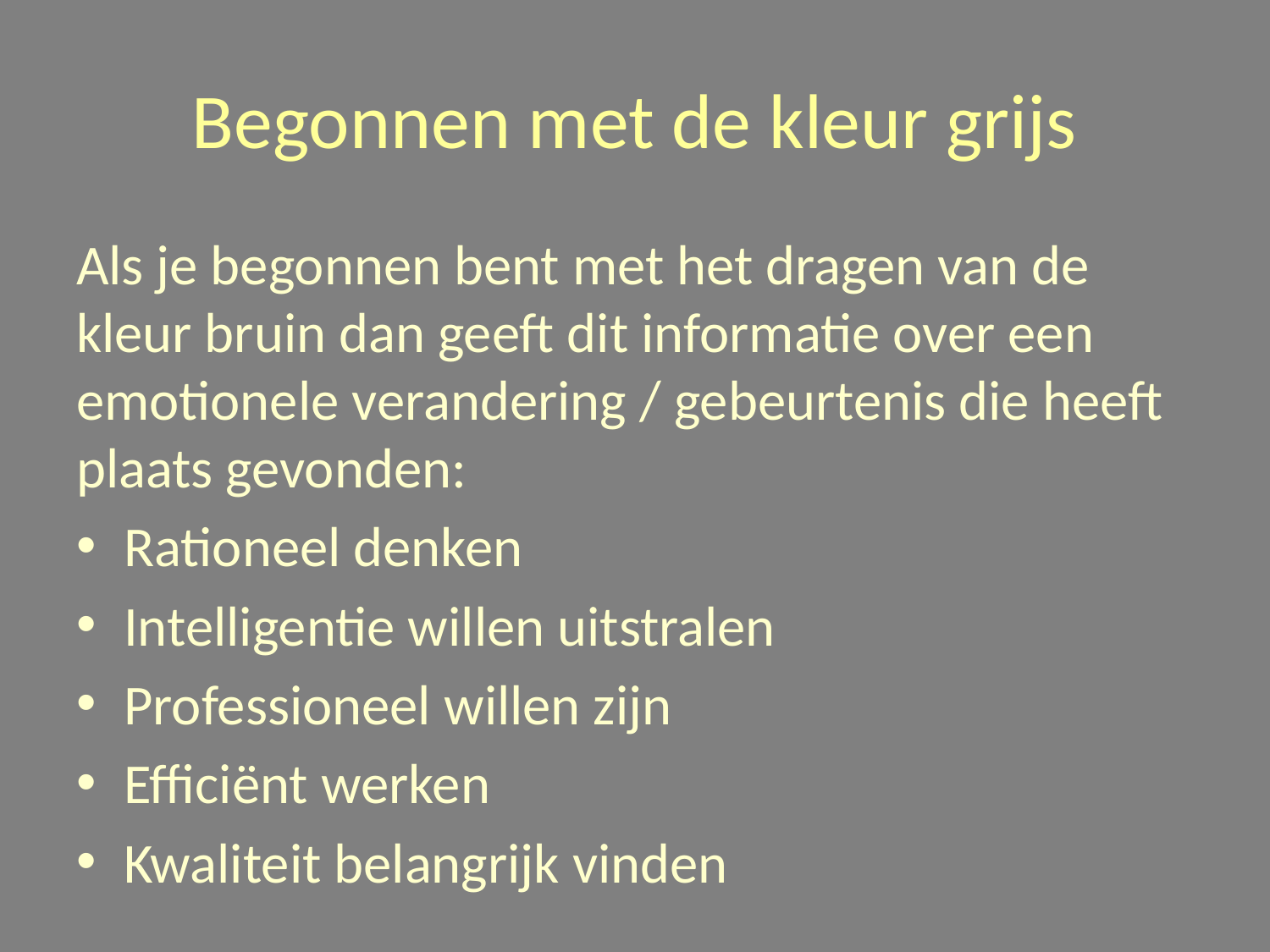

# Begonnen met de kleur grijs
Als je begonnen bent met het dragen van de kleur bruin dan geeft dit informatie over een emotionele verandering / gebeurtenis die heeft plaats gevonden:
Rationeel denken
Intelligentie willen uitstralen
Professioneel willen zijn
Efficiënt werken
Kwaliteit belangrijk vinden